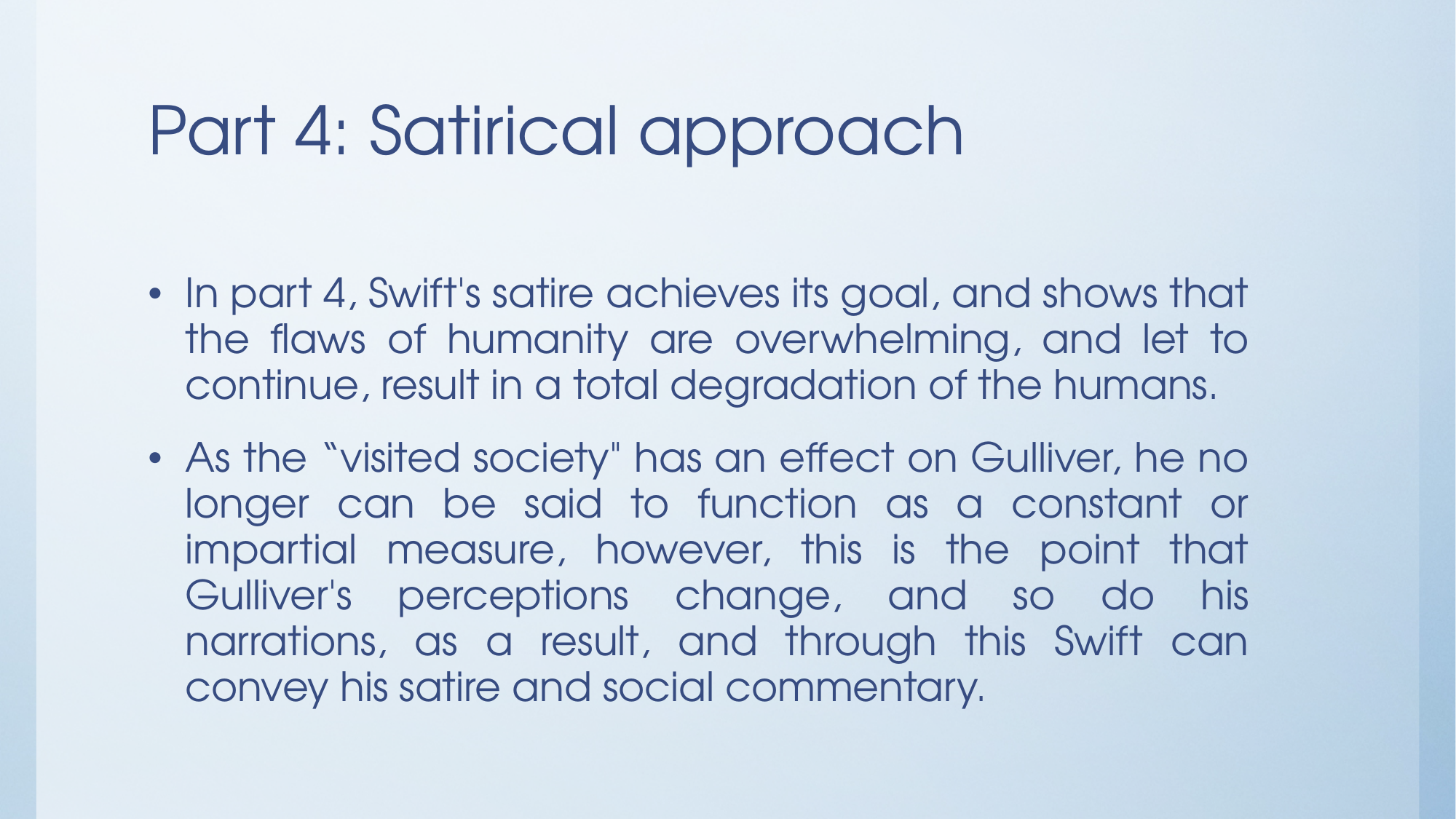

# Part 4: Satirical approach

In part 4, Swift's satire achieves its goal, and shows that the flaws of humanity are overwhelming, and let to continue, result in a total degradation of the humans.
As the “visited society" has an effect on Gulliver, he no longer can be said to function as a constant or impartial measure, however, this is the point that Gulliver's perceptions change, and so do his narrations, as a result, and through this Swift can convey his satire and social commentary.